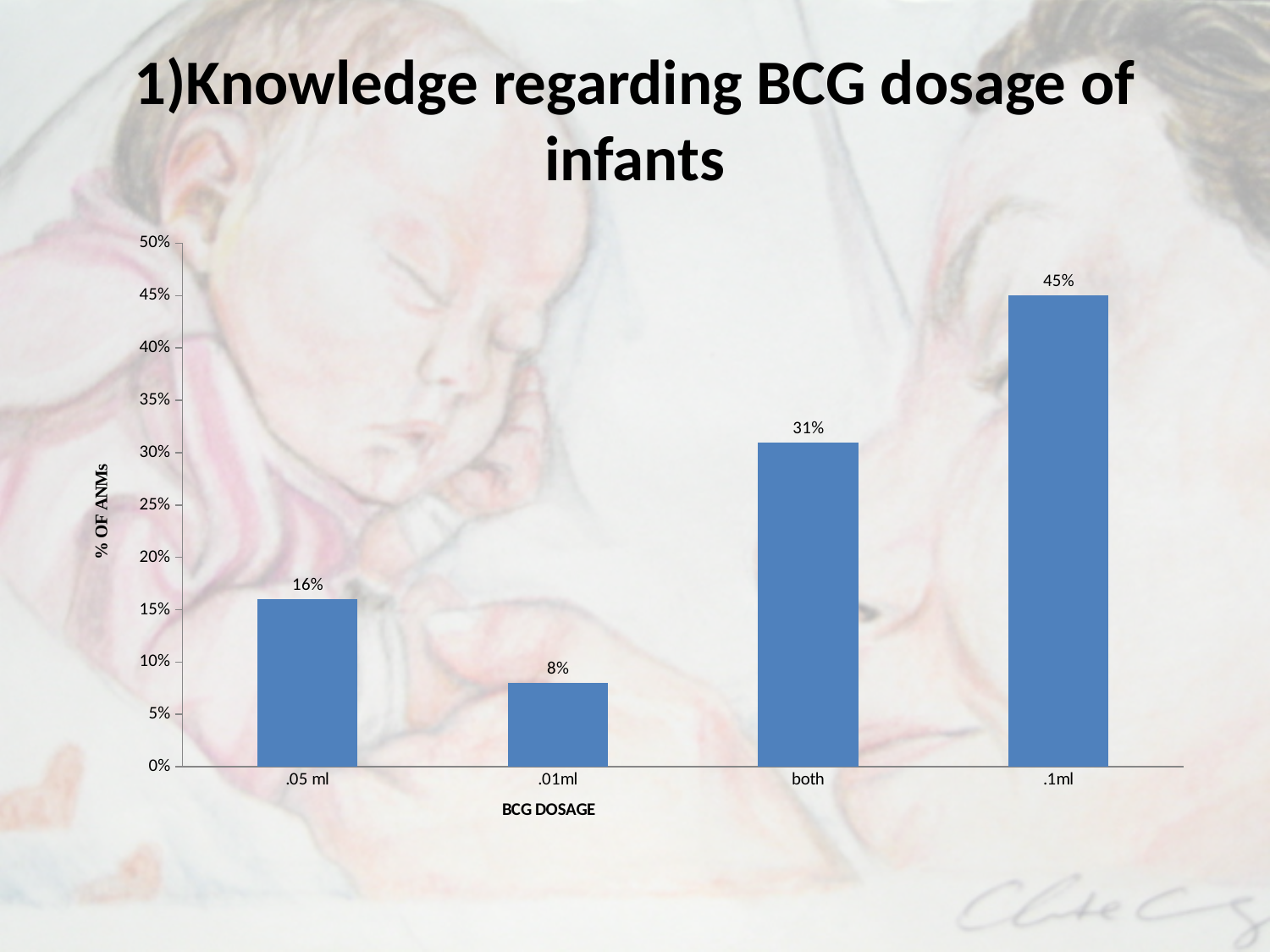

# 1)Knowledge regarding BCG dosage of infants

### Chart

| Category |  |
|---|---|
| .05 ml | 0.16 |
| .01ml | 0.08 |
| both | 0.31 |
| .1ml | 0.45 |